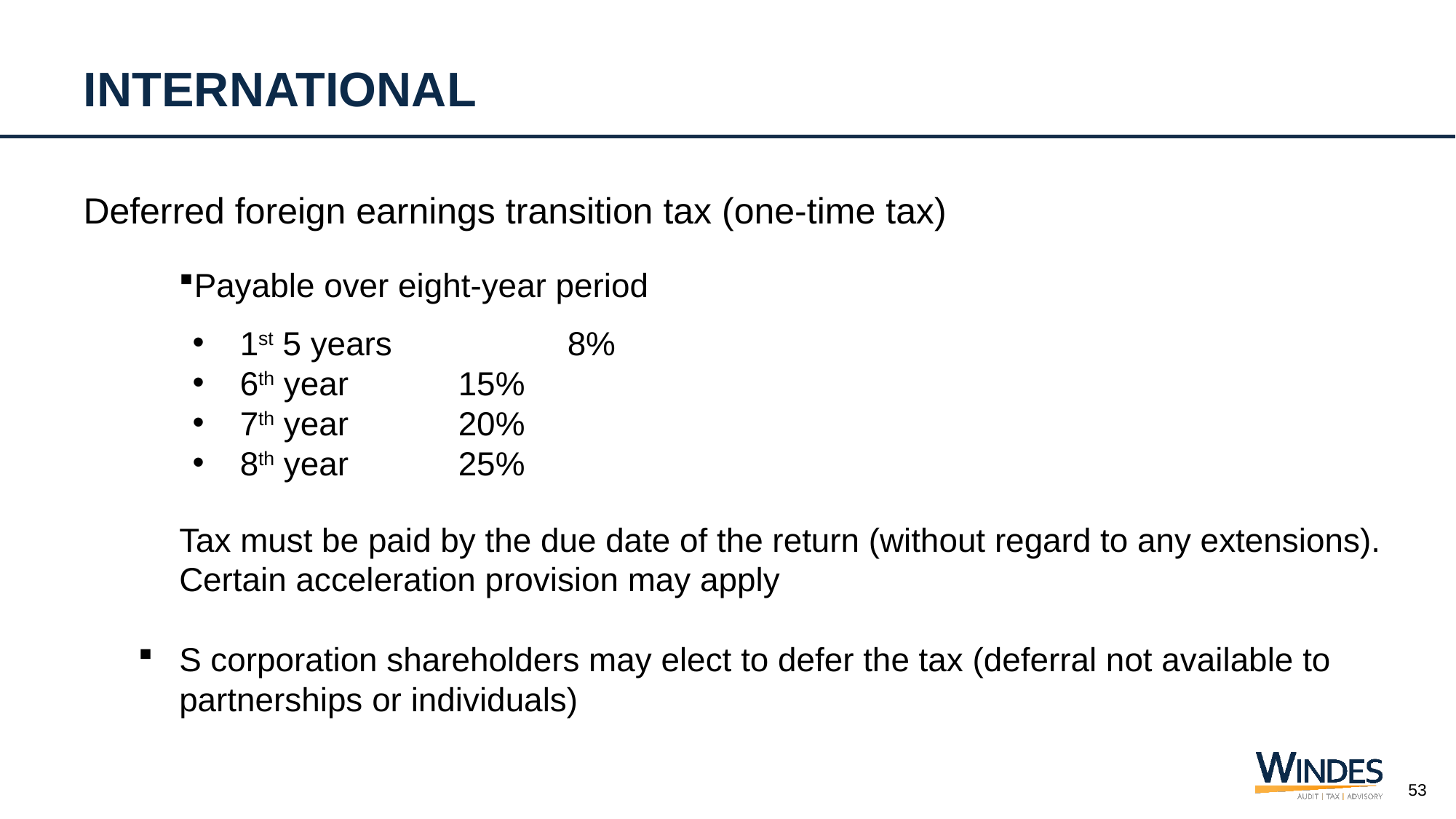

# International
Deferred foreign earnings transition tax (one-time tax)

Payable over eight-year period
1st 5 years		8%
6th year		15%
7th year		20%
8th year		25%

Tax must be paid by the due date of the return (without regard to any extensions).
Certain acceleration provision may apply

S corporation shareholders may elect to defer the tax (deferral not available to partnerships or individuals)